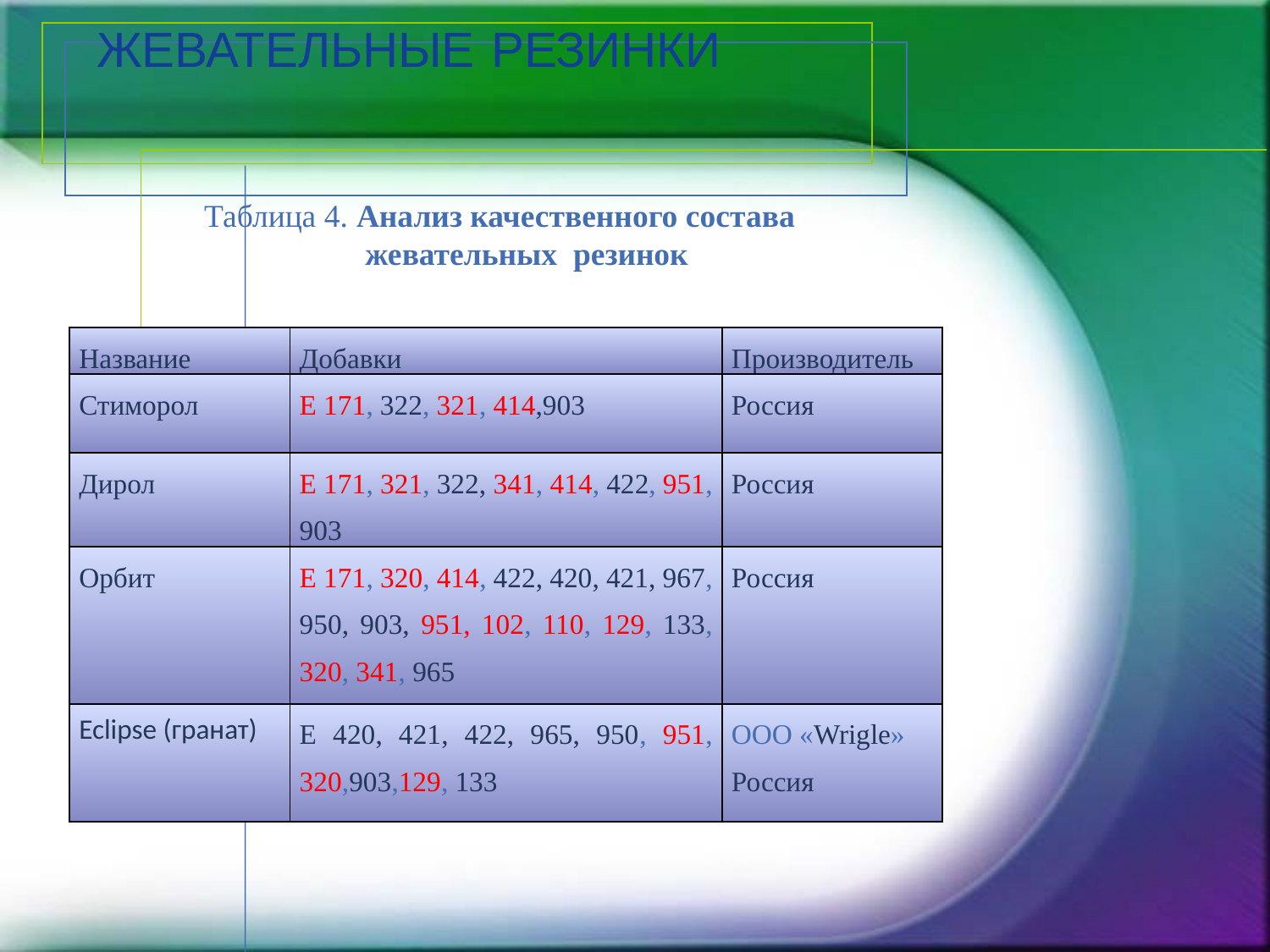

# ЖЕВАТЕЛЬНЫЕ РЕЗИНКИ
Таблица 4. Анализ качественного состава
                    жевательных  резинок

| Название | Добавки | Производитель |
| --- | --- | --- |
| Стиморол | Е 171, 322, 321, 414,903 | Россия |
| Дирол | Е 171, 321, 322, 341, 414, 422, 951, 903 | Россия |
| Орбит | Е 171, 320, 414, 422, 420, 421, 967, 950, 903, 951, 102, 110, 129, 133, 320, 341, 965 | Россия |
| Eclipse (гранат) | Е 420, 421, 422, 965, 950, 951, 320,903,129, 133 | ООО «Wrigle» Россия |